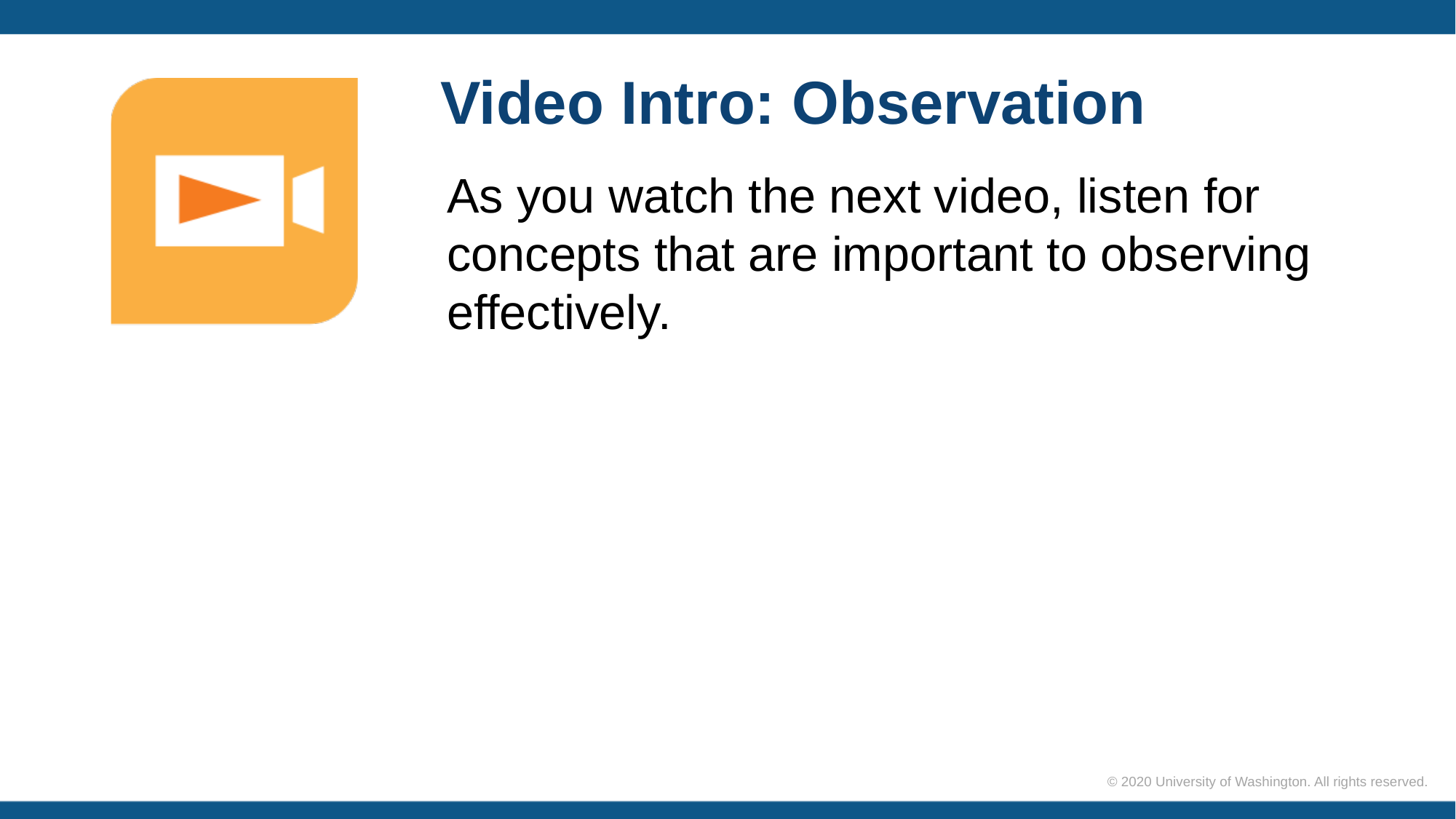

# Video Intro: Observation

As you watch the next video, listen for concepts that are important to observing effectively.